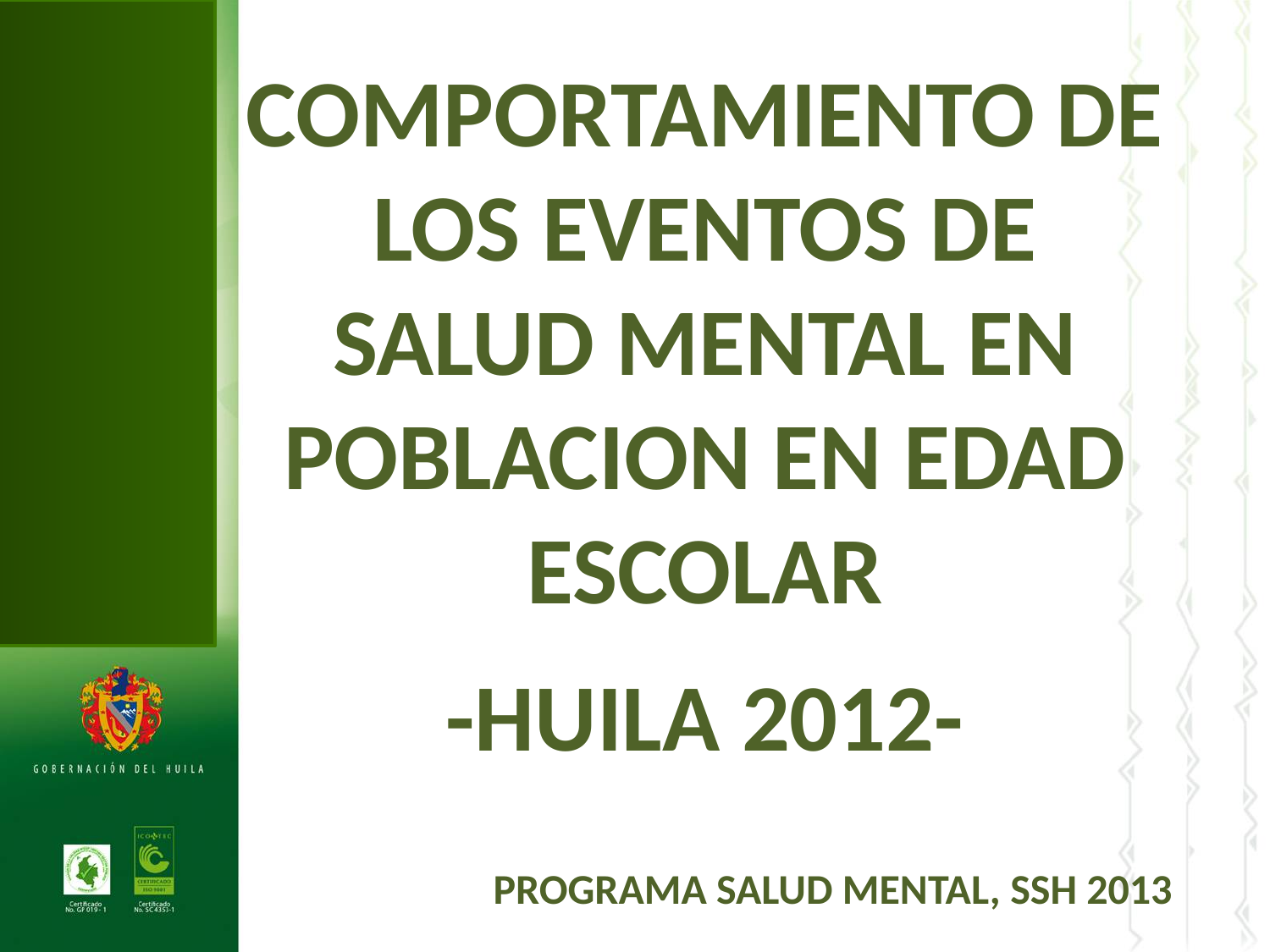

COMPORTAMIENTO DE LOS EVENTOS DE SALUD MENTAL EN POBLACION EN EDAD ESCOLAR

-HUILA 2012-
PROGRAMA SALUD MENTAL, SSH 2013